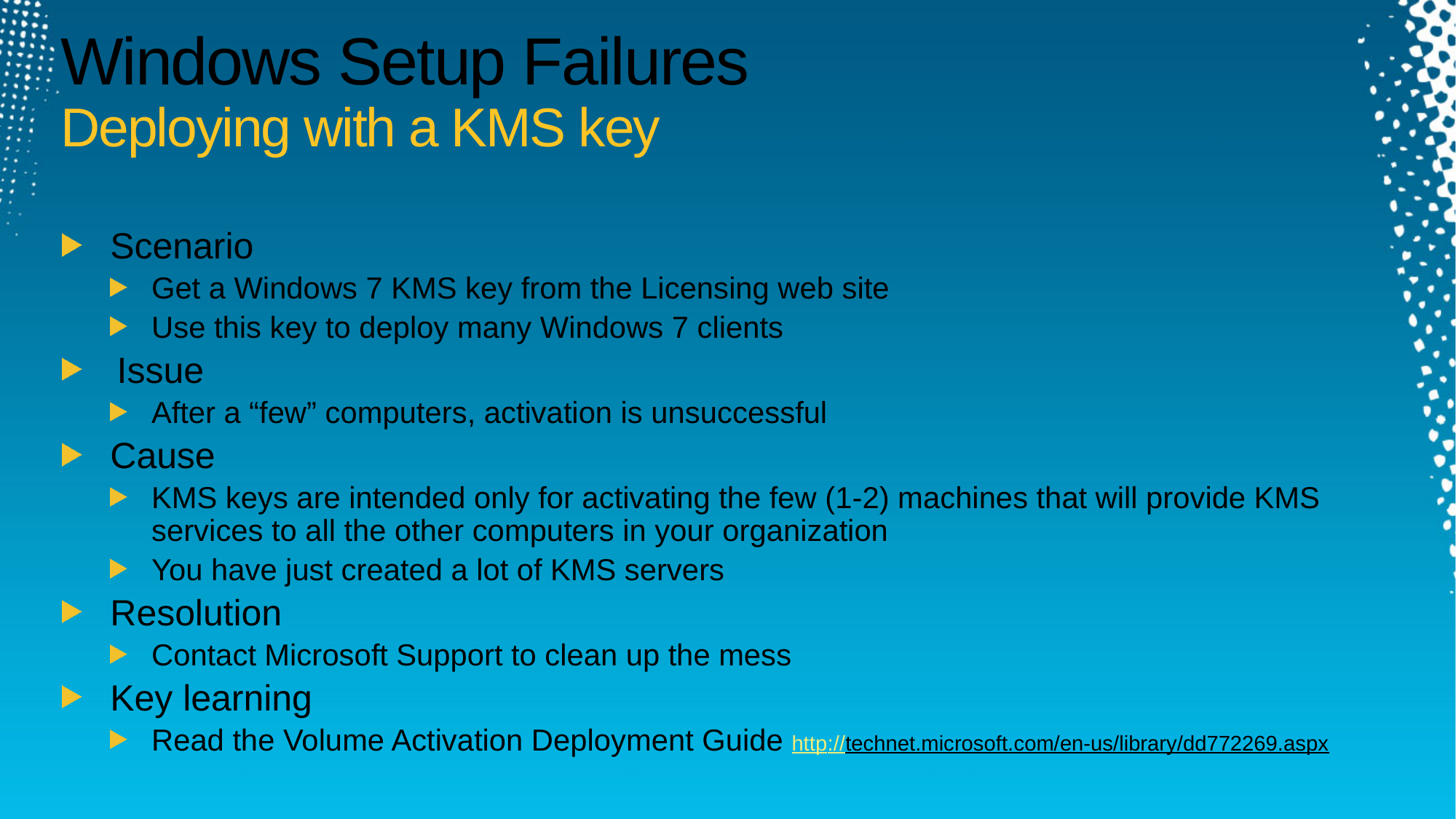

# Windows Setup Failures Deploying with a KMS key
Scenario
Get a Windows 7 KMS key from the Licensing web site
Use this key to deploy many Windows 7 clients
Issue
After a “few” computers, activation is unsuccessful
Cause
KMS keys are intended only for activating the few (1-2) machines that will provide KMS services to all the other computers in your organization
You have just created a lot of KMS servers
Resolution
Contact Microsoft Support to clean up the mess
Key learning
Read the Volume Activation Deployment Guide http://technet.microsoft.com/en-us/library/dd772269.aspx